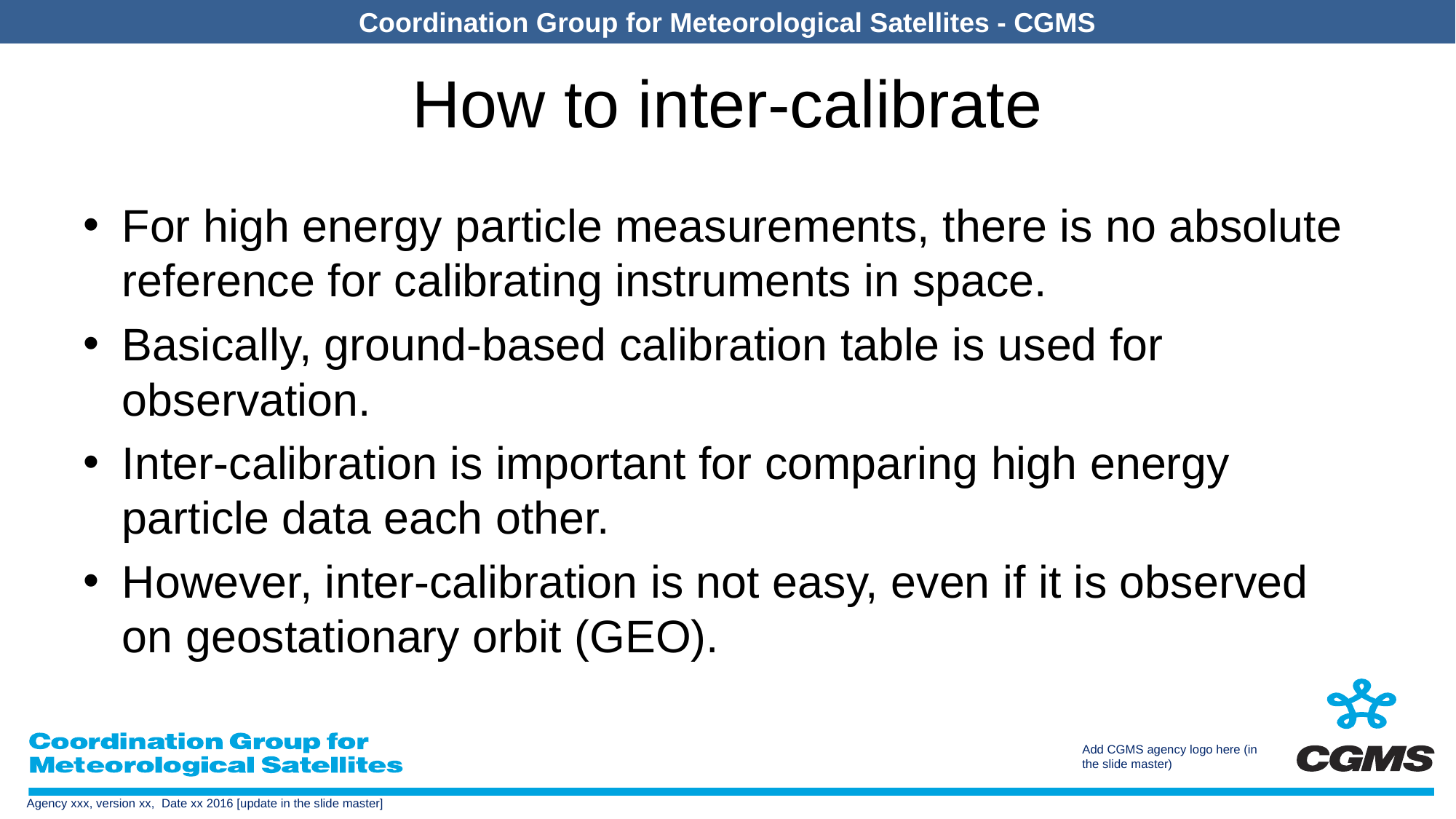

# How to inter-calibrate
For high energy particle measurements, there is no absolute reference for calibrating instruments in space.
Basically, ground-based calibration table is used for observation.
Inter-calibration is important for comparing high energy particle data each other.
However, inter-calibration is not easy, even if it is observed on geostationary orbit (GEO).